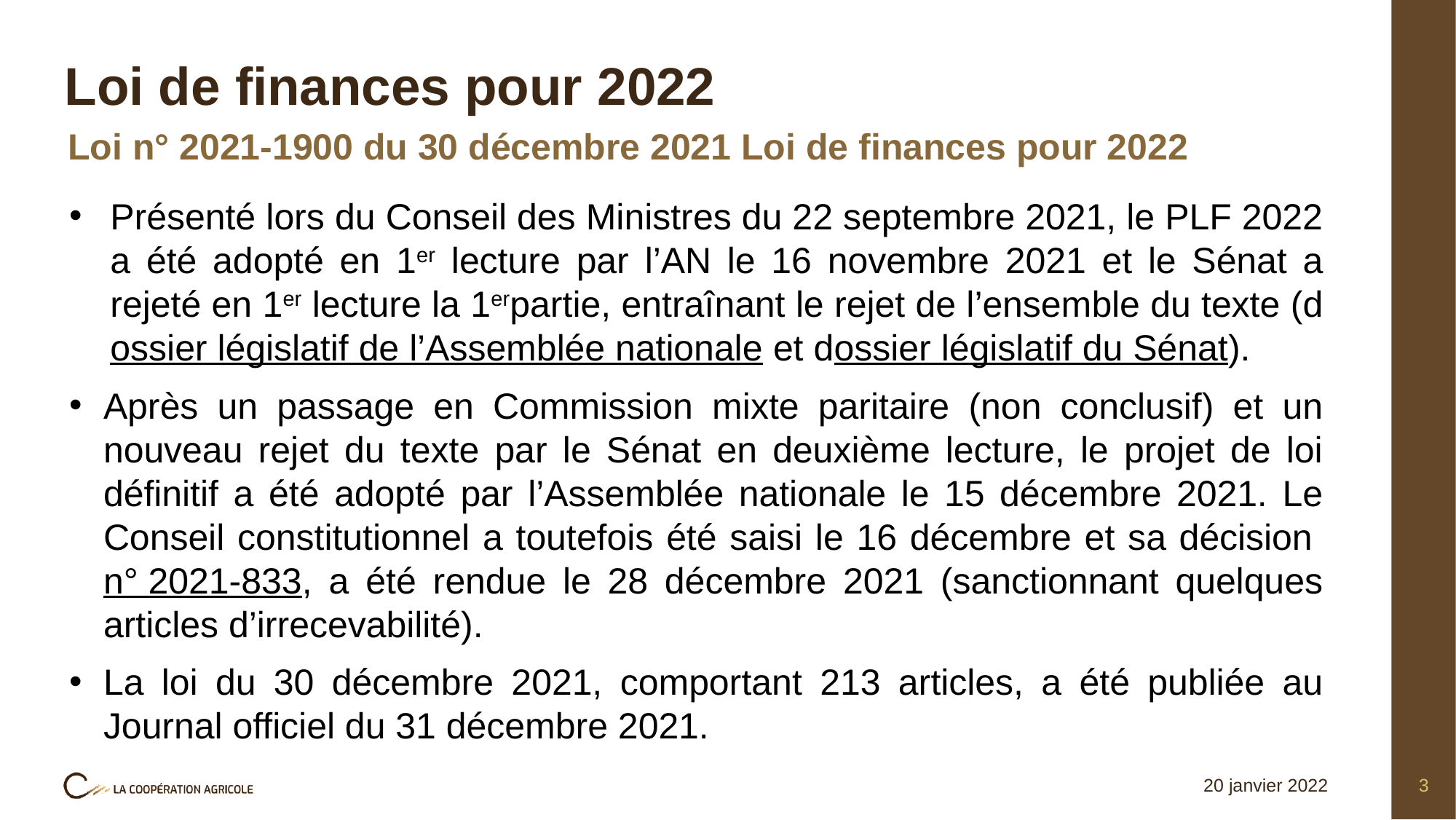

# Loi de finances pour 2022
Loi n° 2021-1900 du 30 décembre 2021 Loi de finances pour 2022
Présenté lors du Conseil des Ministres du 22 septembre 2021, le PLF 2022 a été adopté en 1er lecture par l’AN le 16 novembre 2021 et le Sénat a rejeté en 1er lecture la 1erpartie, entraînant le rejet de l’ensemble du texte (dossier législatif de l’Assemblée nationale et dossier législatif du Sénat).

Après un passage en Commission mixte paritaire (non conclusif) et un nouveau rejet du texte par le Sénat en deuxième lecture, le projet de loi définitif a été adopté par l’Assemblée nationale le 15 décembre 2021. Le Conseil constitutionnel a toutefois été saisi le 16 décembre et sa décision n° 2021-833, a été rendue le 28 décembre 2021 (sanctionnant quelques articles d’irrecevabilité).

La loi du 30 décembre 2021, comportant 213 articles, a été publiée au Journal officiel du 31 décembre 2021.

20 janvier 2022
3
Titre de la présentation
Titre de la présentation